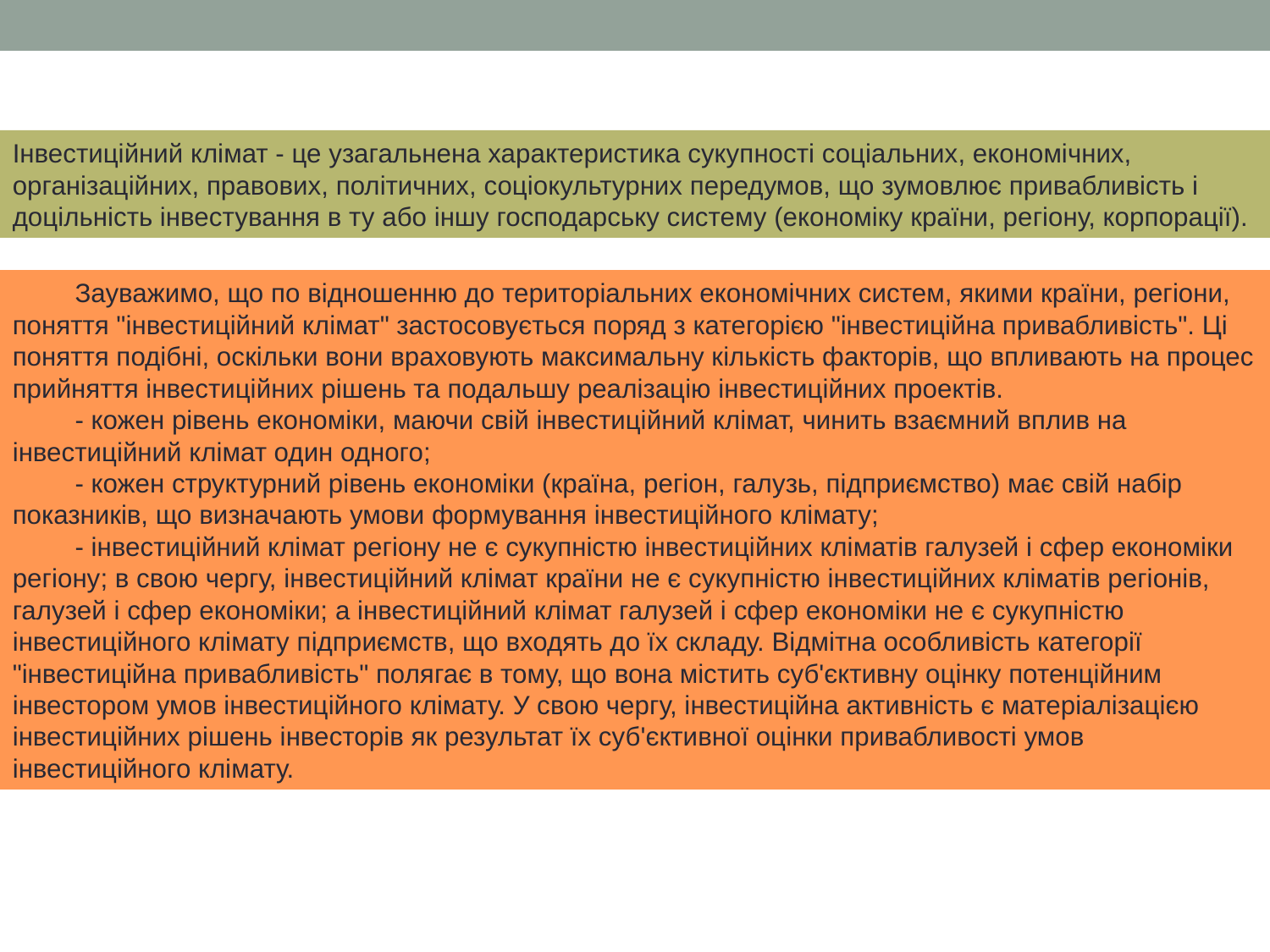

Інвестиційний клімат - це узагальнена характеристика сукупності соціальних, економічних, організаційних, правових, політичних, соціокультурних передумов, що зумовлює привабливість і доцільність інвестування в ту або іншу господарську систему (економіку країни, регіону, корпорації).
Зауважимо, що по відношенню до територіальних економічних систем, якими країни, регіони, поняття "інвестиційний клімат" застосовується поряд з категорією "інвестиційна привабливість". Ці поняття подібні, оскільки вони враховують максимальну кількість факторів, що впливають на процес прийняття інвестиційних рішень та подальшу реалізацію інвестиційних проектів.
- кожен рівень економіки, маючи свій інвестиційний клімат, чинить взаємний вплив на інвестиційний клімат один одного;
- кожен структурний рівень економіки (країна, регіон, галузь, підприємство) має свій набір показників, що визначають умови формування інвестиційного клімату;
- інвестиційний клімат регіону не є сукупністю інвестиційних кліматів галузей і сфер економіки регіону; в свою чергу, інвестиційний клімат країни не є сукупністю інвестиційних кліматів регіонів, галузей і сфер економіки; а інвестиційний клімат галузей і сфер економіки не є сукупністю інвестиційного клімату підприємств, що входять до їх складу. Відмітна особливість категорії "інвестиційна привабливість" полягає в тому, що вона містить суб'єктивну оцінку потенційним інвестором умов інвестиційного клімату. У свою чергу, інвестиційна активність є матеріалізацією інвестиційних рішень інвесторів як результат їх суб'єктивної оцінки привабливості умов інвестиційного клімату.